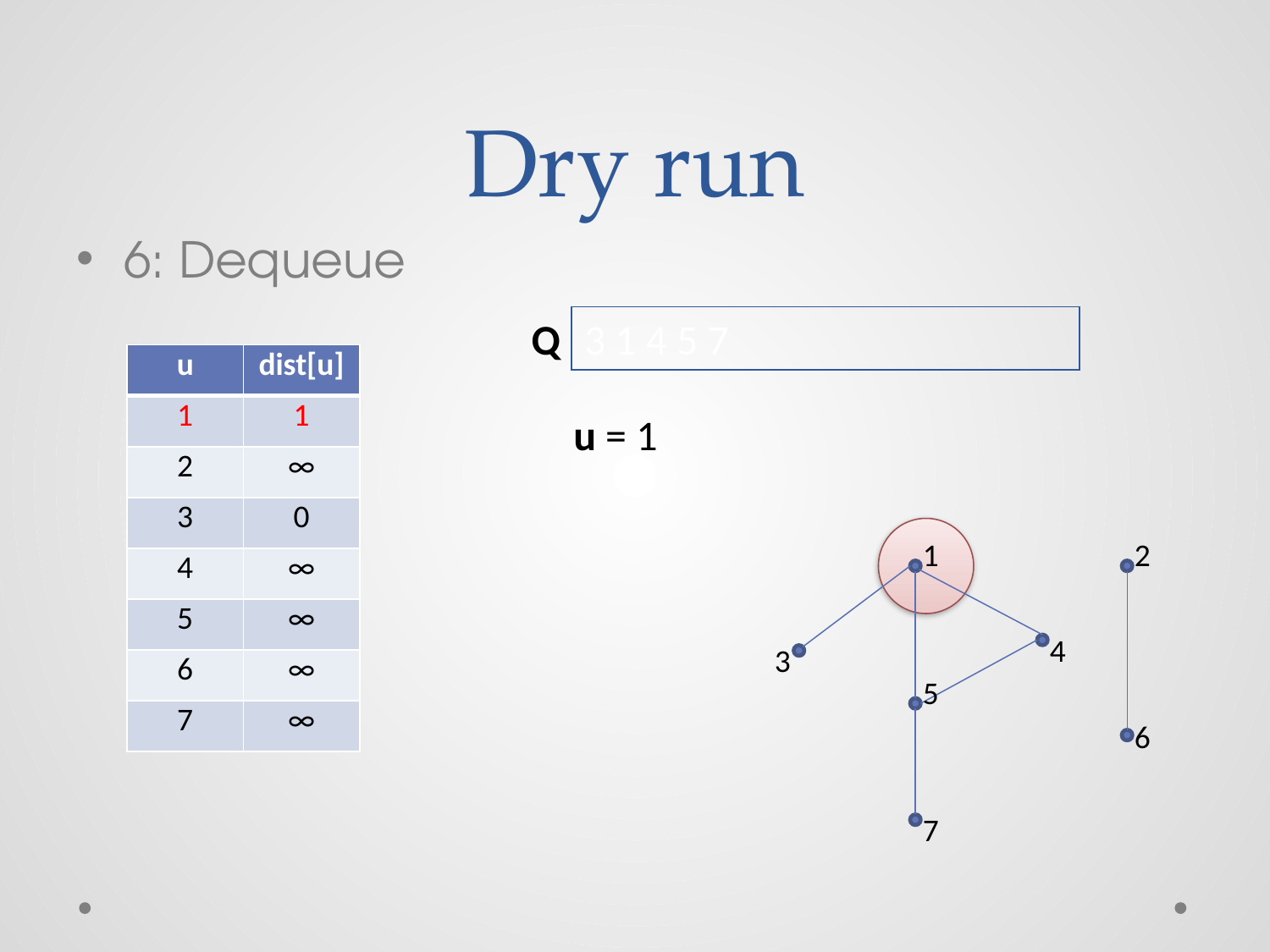

# Dry run
6: Dequeue
Q
3 1 4 5 7
| u | dist[u] |
| --- | --- |
| 1 | 1 |
| 2 | ∞ |
| 3 | 0 |
| 4 | ∞ |
| 5 | ∞ |
| 6 | ∞ |
| 7 | ∞ |
u = 1

1
2

4
3

5

6

7